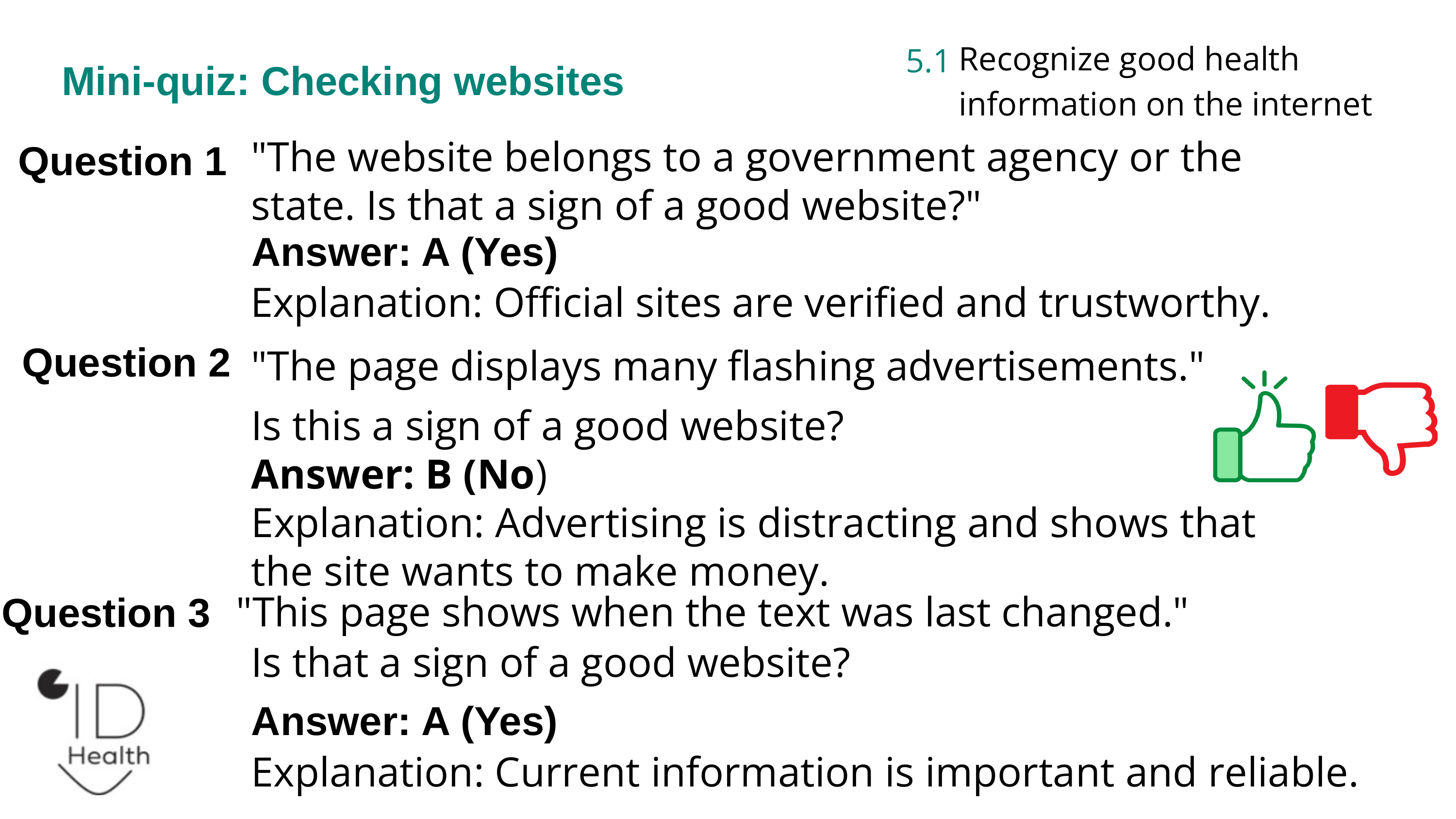

Recognize good health information on the internet
5.1
Mini-quiz: Checking websites
"The website belongs to a government agency or the state. Is that a sign of a good website?"
Question 1
Answer: A (Yes)
Explanation: Official sites are verified and trustworthy.
"The page displays many flashing advertisements."

Question 2

Is this a sign of a good website?
Answer: B (No)
Explanation: Advertising is distracting and shows that the site wants to make money.

Question 3
"This page shows when the text was last changed."

Is that a sign of a good website?

Answer: A (Yes)
Explanation: Current information is important and reliable.